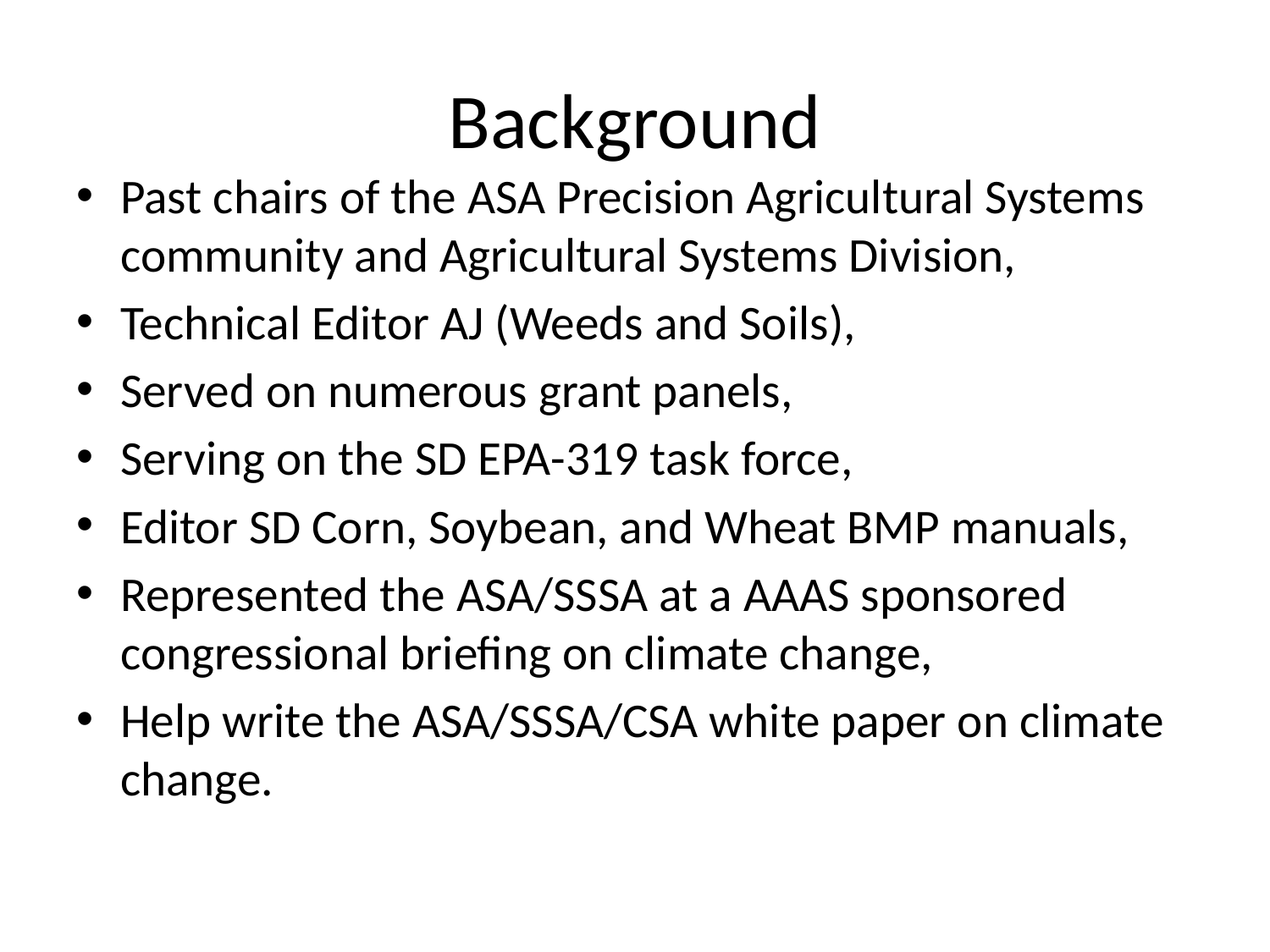

# Background
Past chairs of the ASA Precision Agricultural Systems community and Agricultural Systems Division,
Technical Editor AJ (Weeds and Soils),
Served on numerous grant panels,
Serving on the SD EPA-319 task force,
Editor SD Corn, Soybean, and Wheat BMP manuals,
Represented the ASA/SSSA at a AAAS sponsored congressional briefing on climate change,
Help write the ASA/SSSA/CSA white paper on climate change.